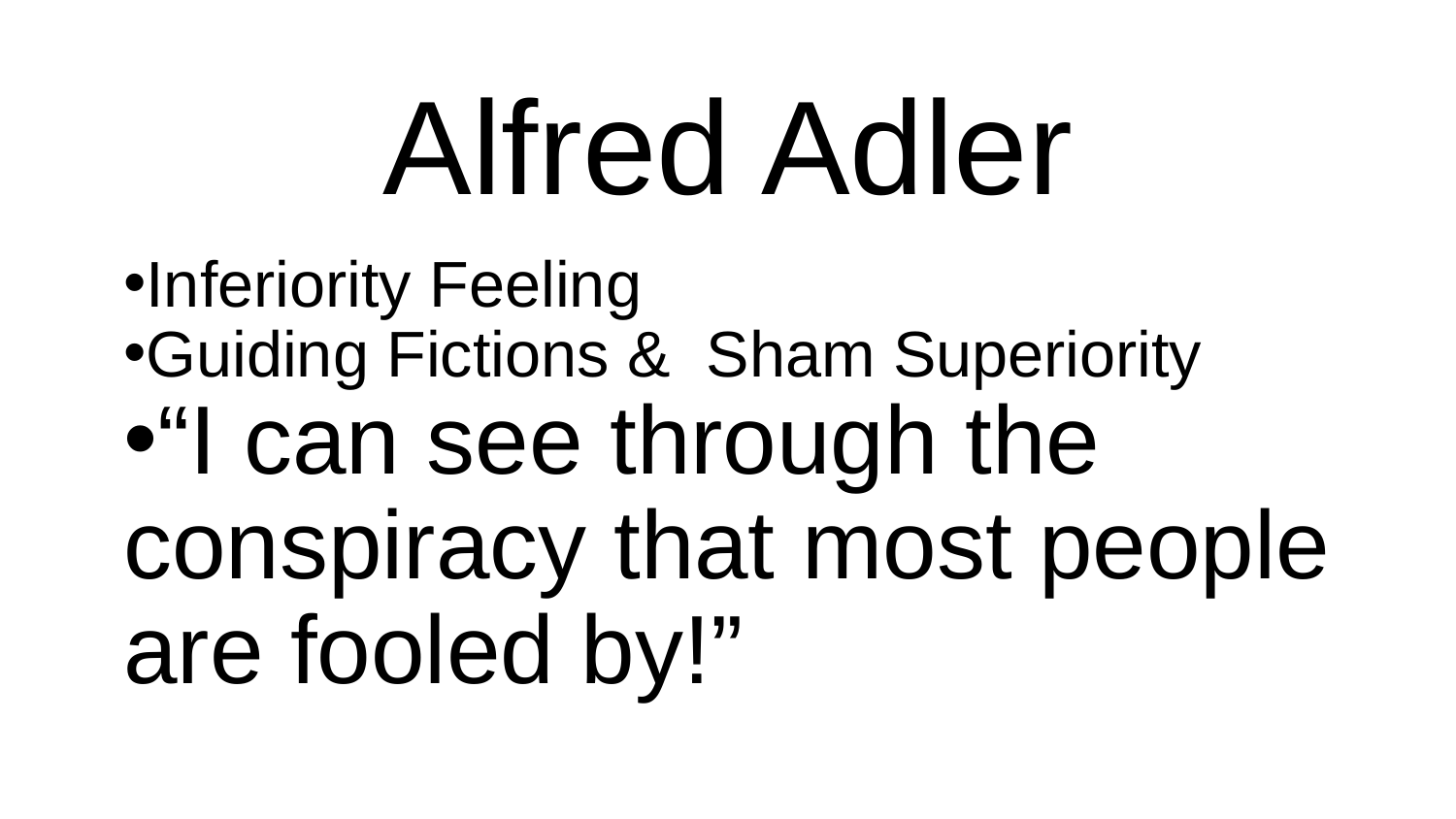

Alfred Adler
Inferiority Feeling
Guiding Fictions &  Sham Superiority
“I can see through the conspiracy that most people are fooled by!”